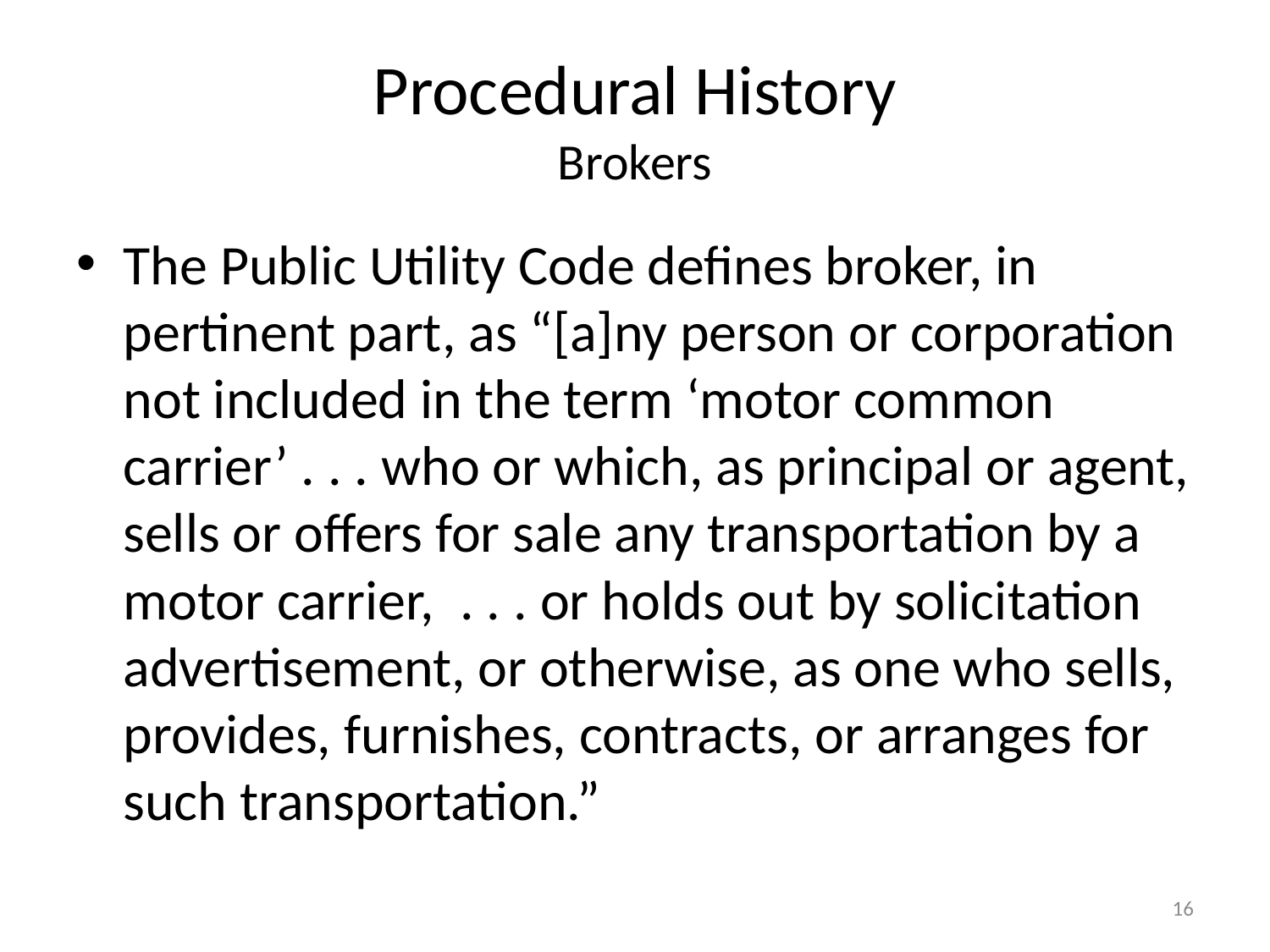

# Procedural History Brokers
The Public Utility Code defines broker, in pertinent part, as “[a]ny person or corporation not included in the term ‘motor common carrier’ . . . who or which, as principal or agent, sells or offers for sale any transportation by a motor carrier,  . . . or holds out by solicitation advertisement, or otherwise, as one who sells, provides, furnishes, contracts, or arranges for such transportation.”
16